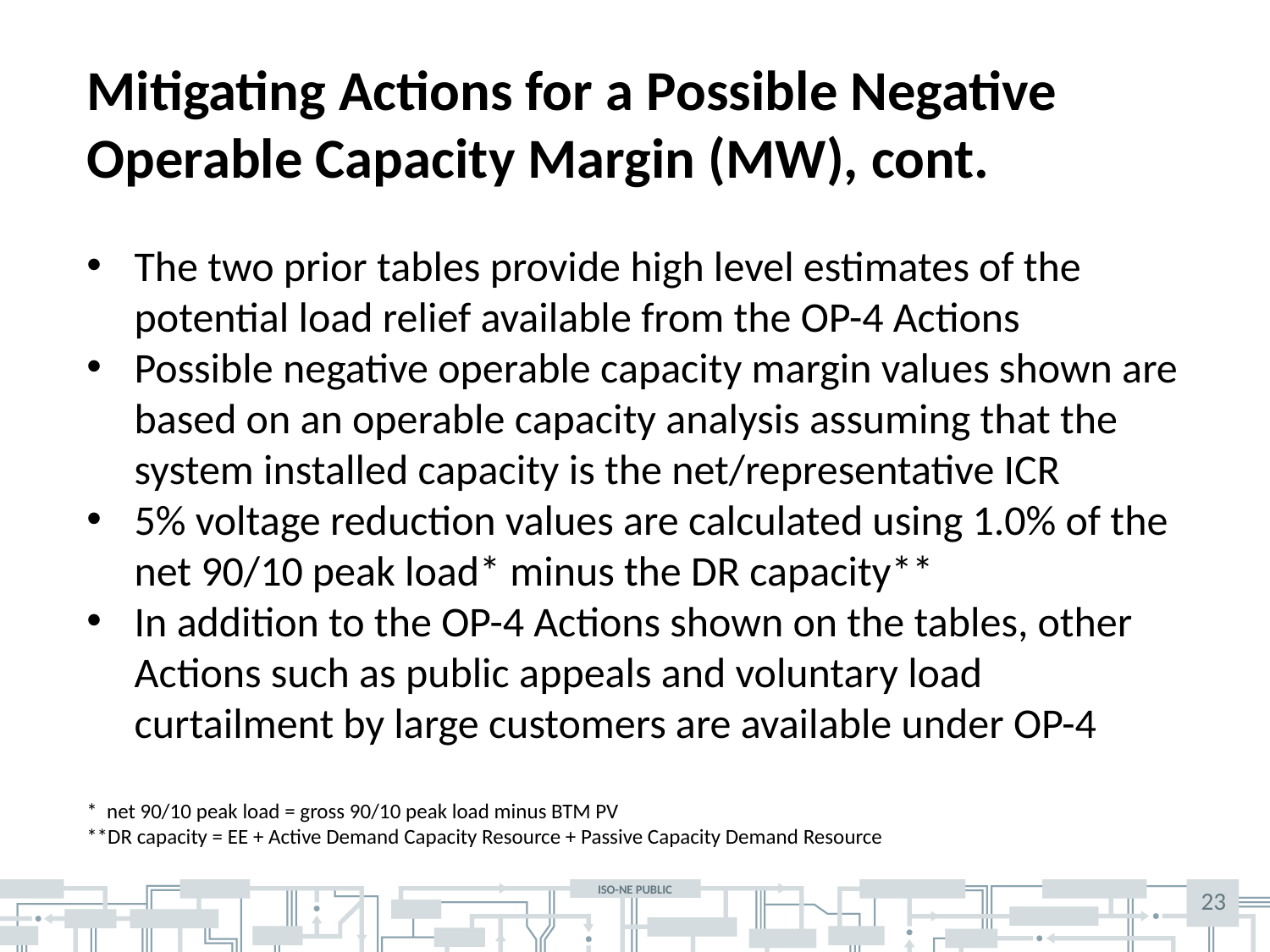

# Mitigating Actions for a Possible Negative Operable Capacity Margin (MW), cont.
The two prior tables provide high level estimates of the potential load relief available from the OP-4 Actions
Possible negative operable capacity margin values shown are based on an operable capacity analysis assuming that the system installed capacity is the net/representative ICR
5% voltage reduction values are calculated using 1.0% of the net 90/10 peak load* minus the DR capacity**
In addition to the OP-4 Actions shown on the tables, other Actions such as public appeals and voluntary load curtailment by large customers are available under OP-4

*  net 90/10 peak load = gross 90/10 peak load minus BTM PV
**DR capacity = EE + Active Demand Capacity Resource + Passive Capacity Demand Resource
23